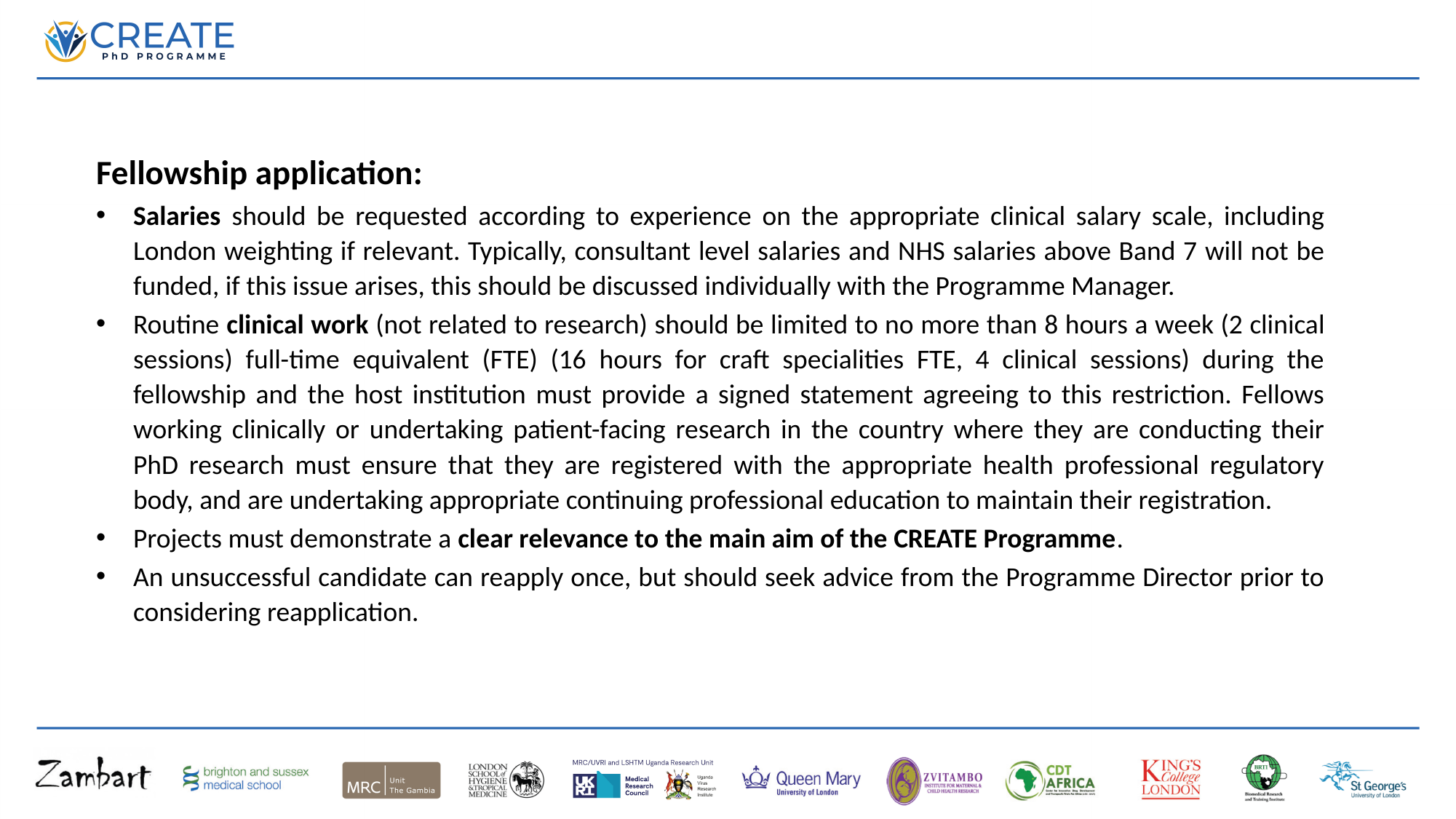

Fellowship application:
Salaries should be requested according to experience on the appropriate clinical salary scale, including London weighting if relevant. Typically, consultant level salaries and NHS salaries above Band 7 will not be funded, if this issue arises, this should be discussed individually with the Programme Manager.
Routine clinical work (not related to research) should be limited to no more than 8 hours a week (2 clinical sessions) full-time equivalent (FTE) (16 hours for craft specialities FTE, 4 clinical sessions) during the fellowship and the host institution must provide a signed statement agreeing to this restriction. Fellows working clinically or undertaking patient-facing research in the country where they are conducting their PhD research must ensure that they are registered with the appropriate health professional regulatory body, and are undertaking appropriate continuing professional education to maintain their registration.
Projects must demonstrate a clear relevance to the main aim of the CREATE Programme.
An unsuccessful candidate can reapply once, but should seek advice from the Programme Director prior to considering reapplication.